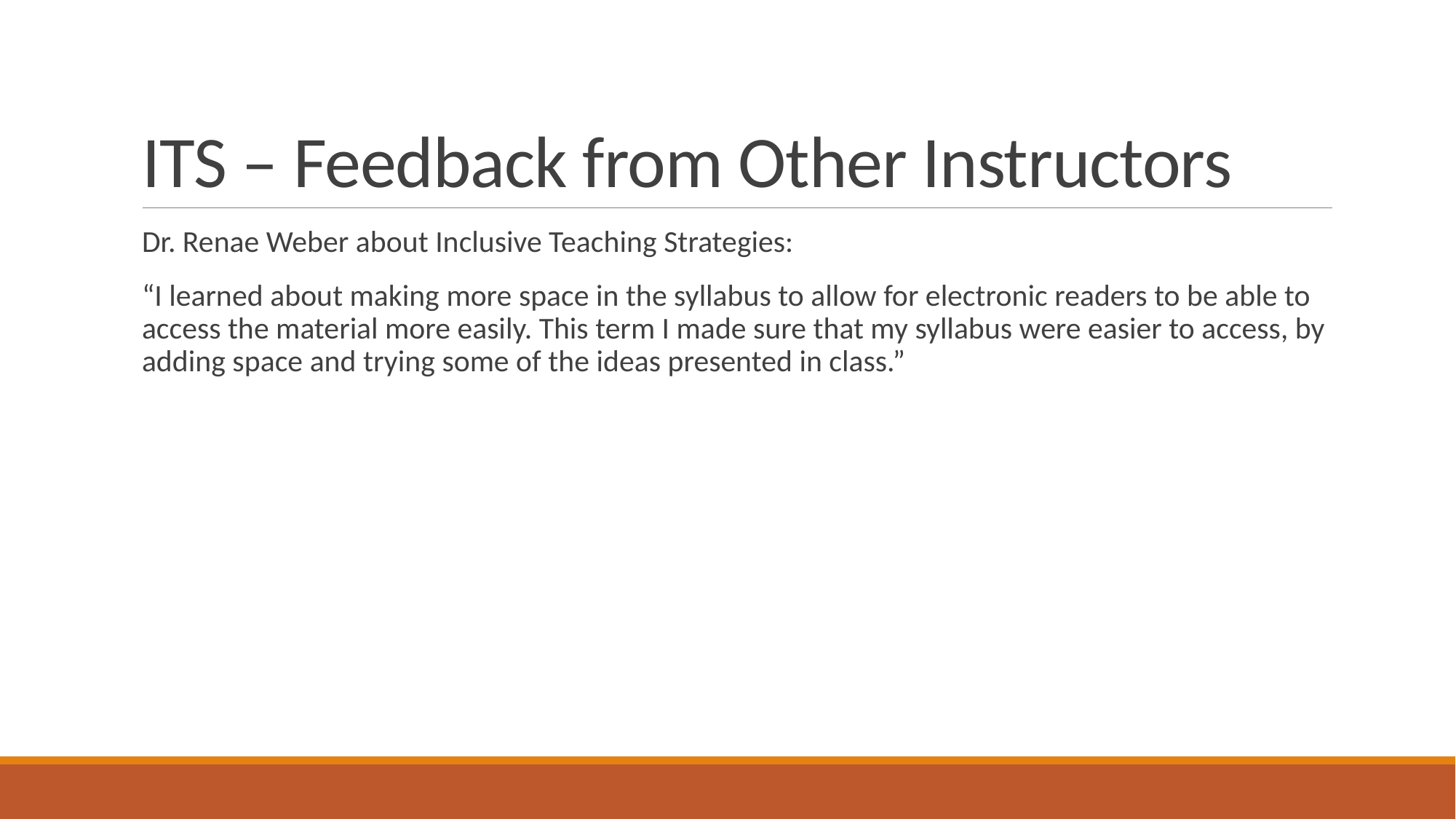

# ITS – Feedback from Other Instructors
Dr. Renae Weber about Inclusive Teaching Strategies:
“I learned about making more space in the syllabus to allow for electronic readers to be able to access the material more easily. This term I made sure that my syllabus were easier to access, by adding space and trying some of the ideas presented in class.”